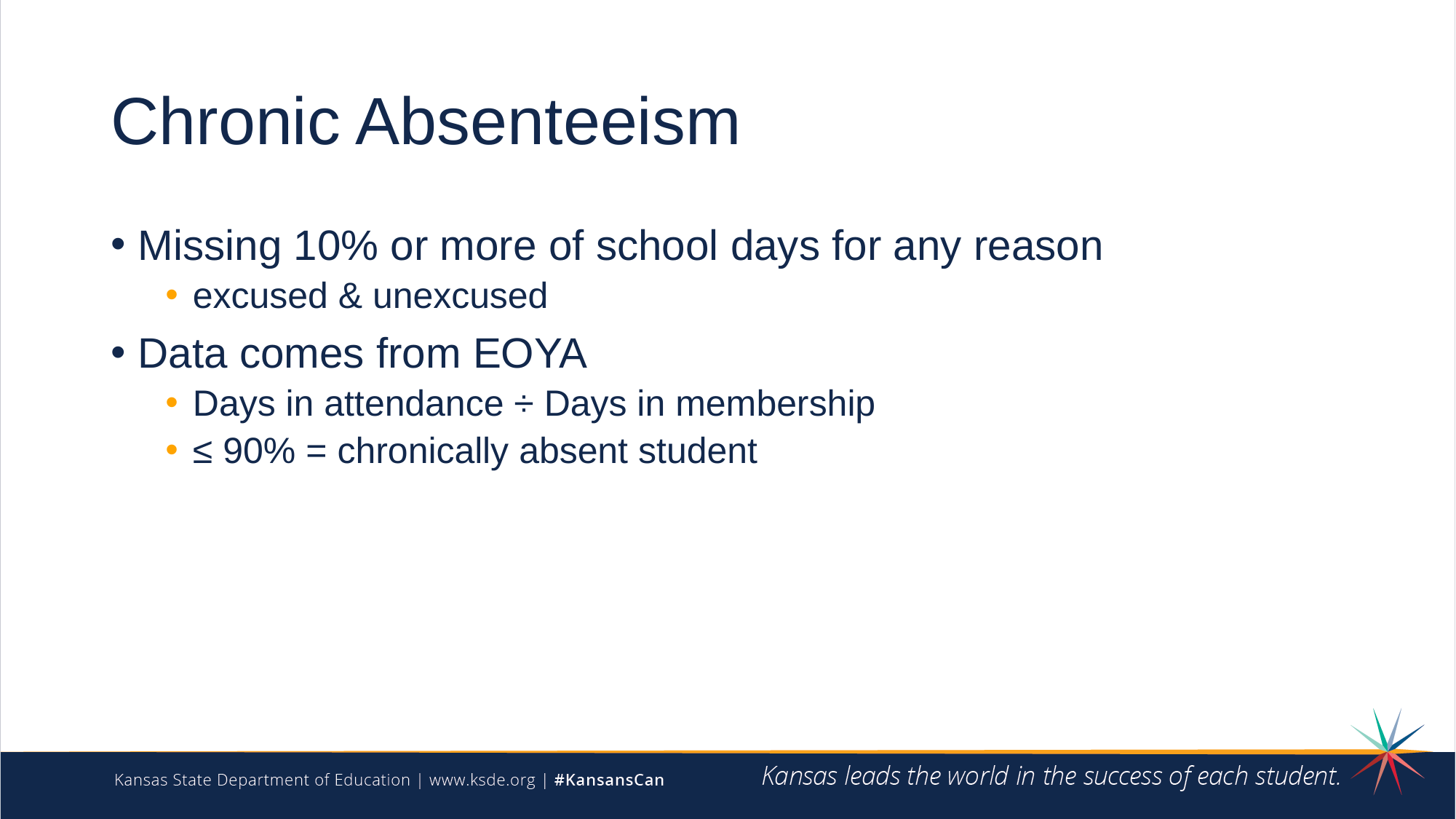

# Chronic Absenteeism
Missing 10% or more of school days for any reason
excused & unexcused
Data comes from EOYA
Days in attendance ÷ Days in membership
≤ 90% = chronically absent student